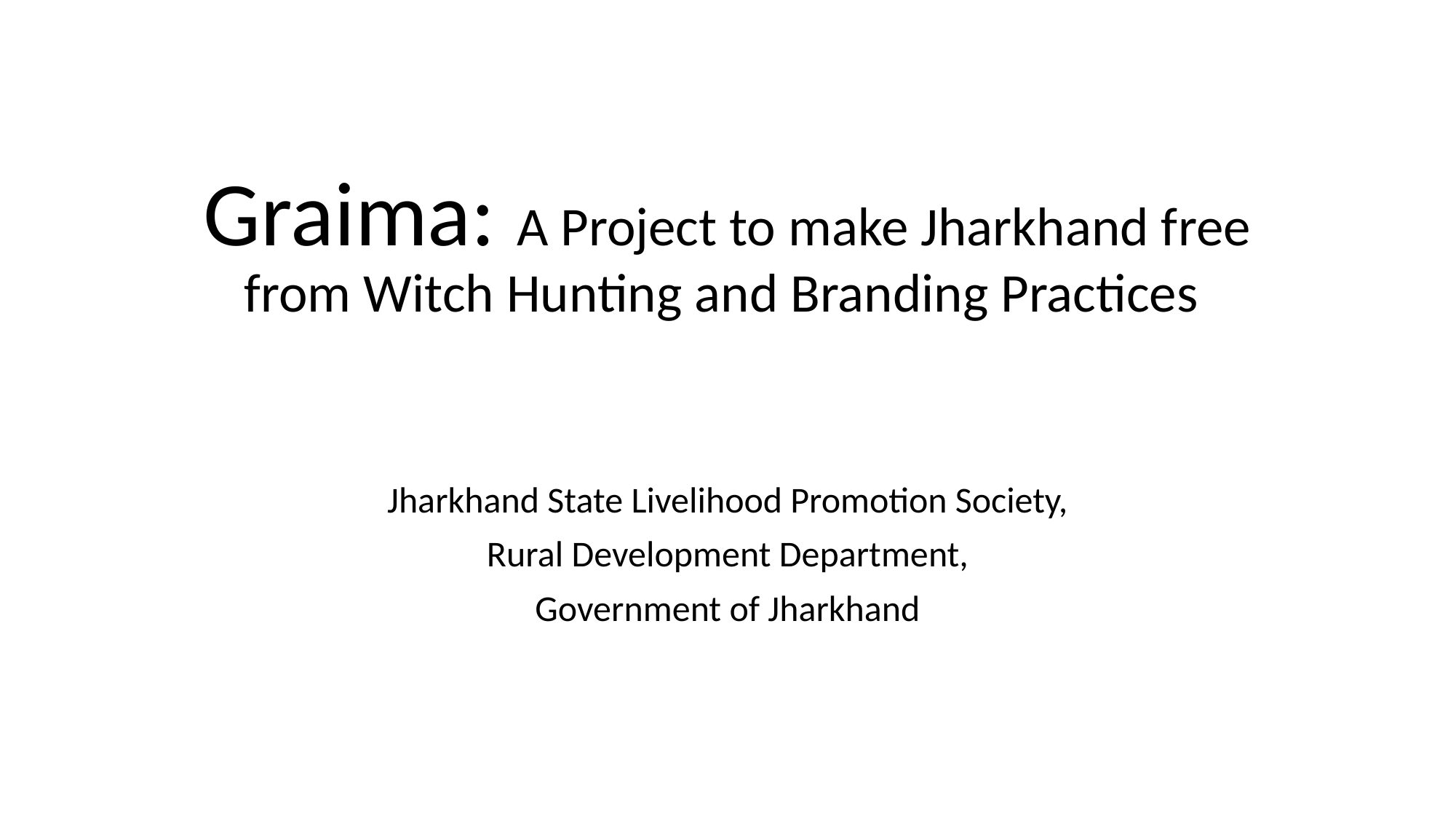

# Graima: A Project to make Jharkhand free from Witch Hunting and Branding Practices
Jharkhand State Livelihood Promotion Society,
Rural Development Department,
Government of Jharkhand